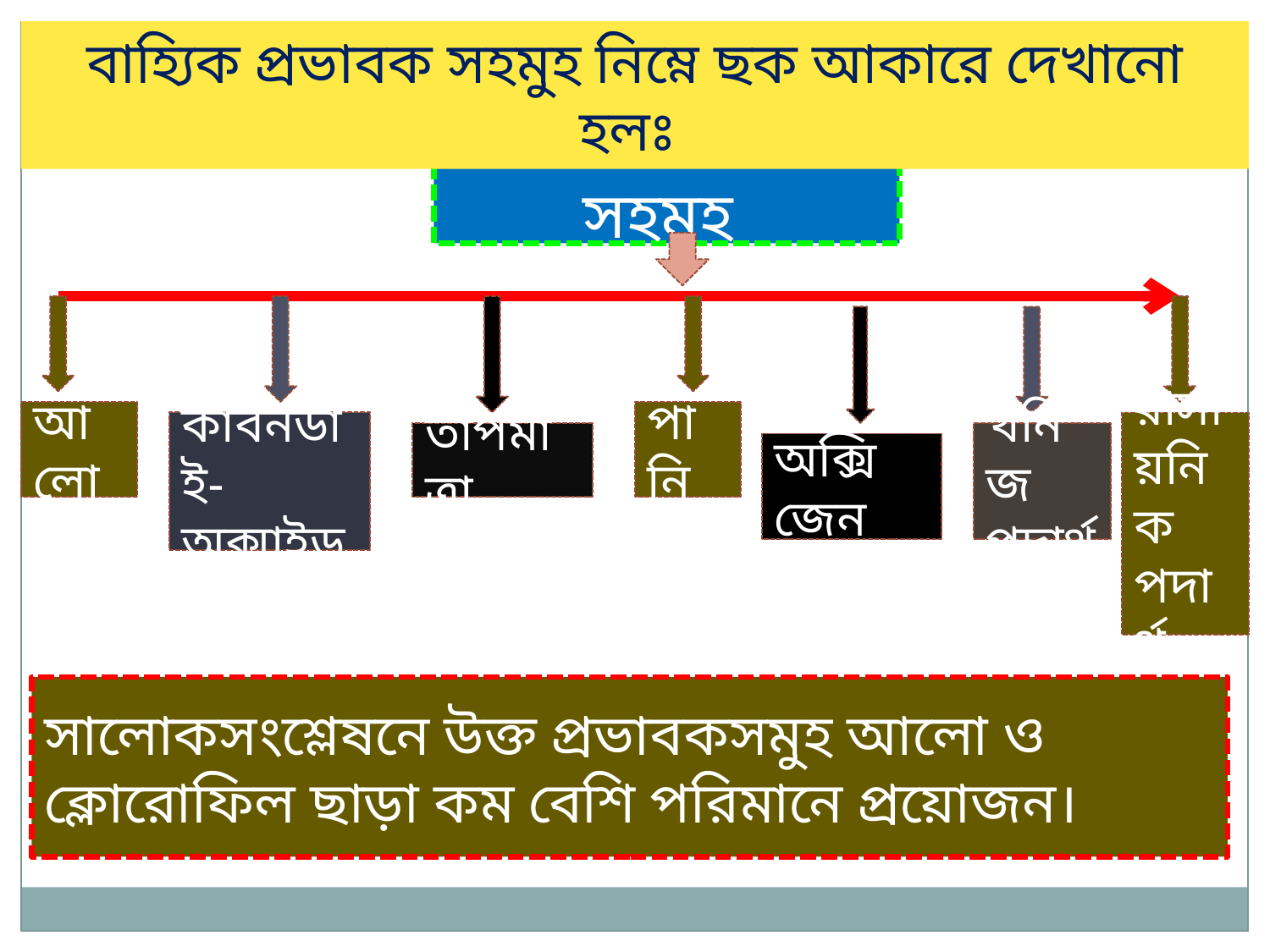

বাহ্যিক প্রভাবক সহমুহ নিম্নে ছক আকারে দেখানো হলঃ

বাহ্যিক প্রভাবক সহমুহ

আলো
পানি
কার্বনডাই-অক্সাইড
রাসায়নিক পদার্থ
তাপমাত্রা
খনিজ পদার্থ
অক্সিজেন
সালোকসংশ্লেষনে উক্ত প্রভাবকসমুহ আলো ও ক্লোরোফিল ছাড়া কম বেশি পরিমানে প্রয়োজন।